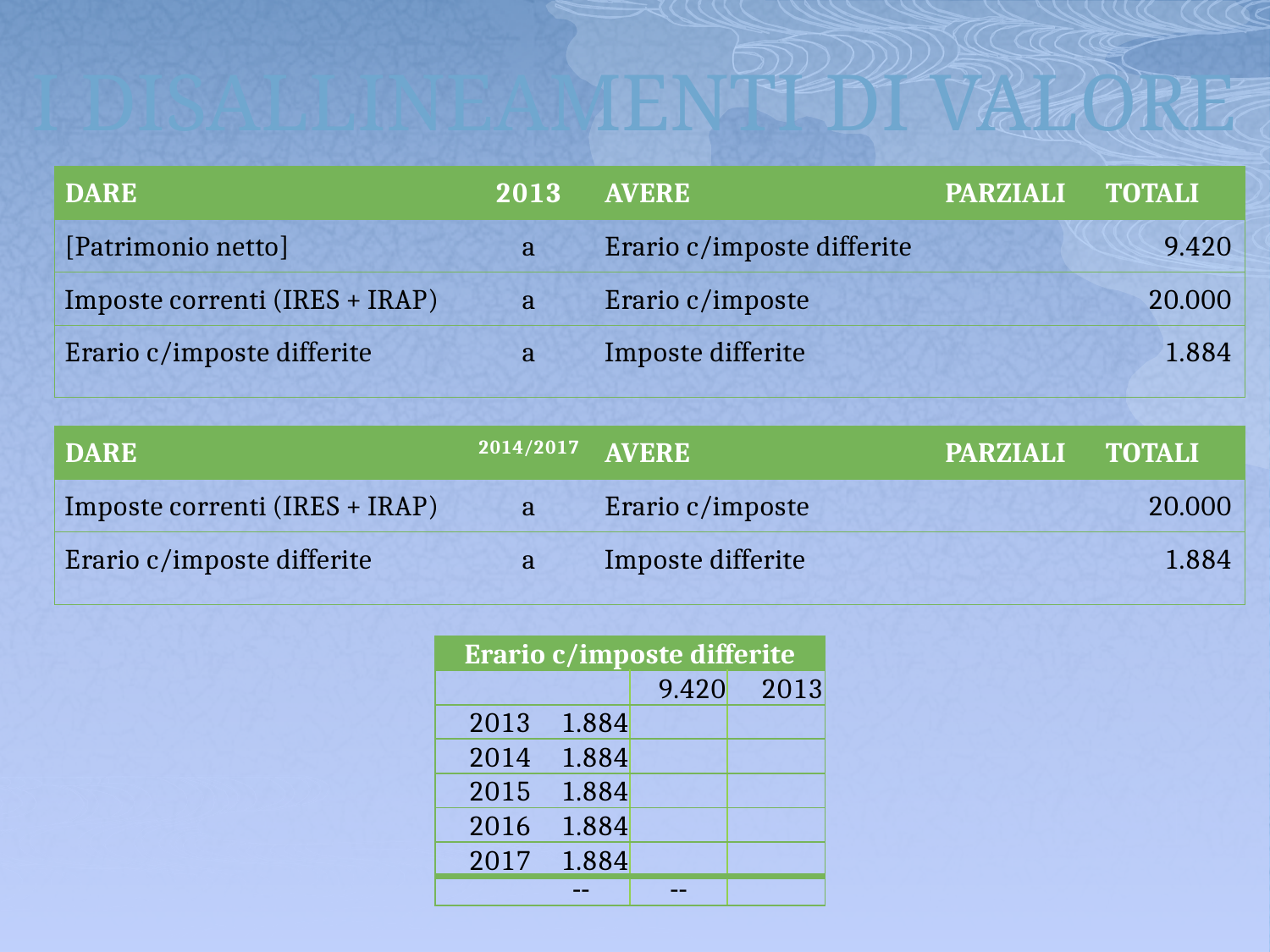

# I DISALLINEAMENTI DI VALORE
| DARE | 2013 | AVERE | PARZIALI | TOTALI |
| --- | --- | --- | --- | --- |
| [Patrimonio netto] | a | Erario c/imposte differite |  | 9.420 |
| Imposte correnti (IRES + IRAP) | a | Erario c/imposte |  | 20.000 |
| Erario c/imposte differite | a | Imposte differite |  | 1.884 |
| DARE | 2014/2017 | AVERE | PARZIALI | TOTALI |
| --- | --- | --- | --- | --- |
| Imposte correnti (IRES + IRAP) | a | Erario c/imposte |  | 20.000 |
| Erario c/imposte differite | a | Imposte differite |  | 1.884 |
| Erario c/imposte differite |  |  |  |
| --- | --- | --- | --- |
|  |  | 9.420 | 2013 |
| 2013 | 1.884 |  |  |
| 2014 | 1.884 |  |  |
| 2015 | 1.884 |  |  |
| 2016 | 1.884 |  |  |
| 2017 | 1.884 |  |  |
|  | -- | -- |  |